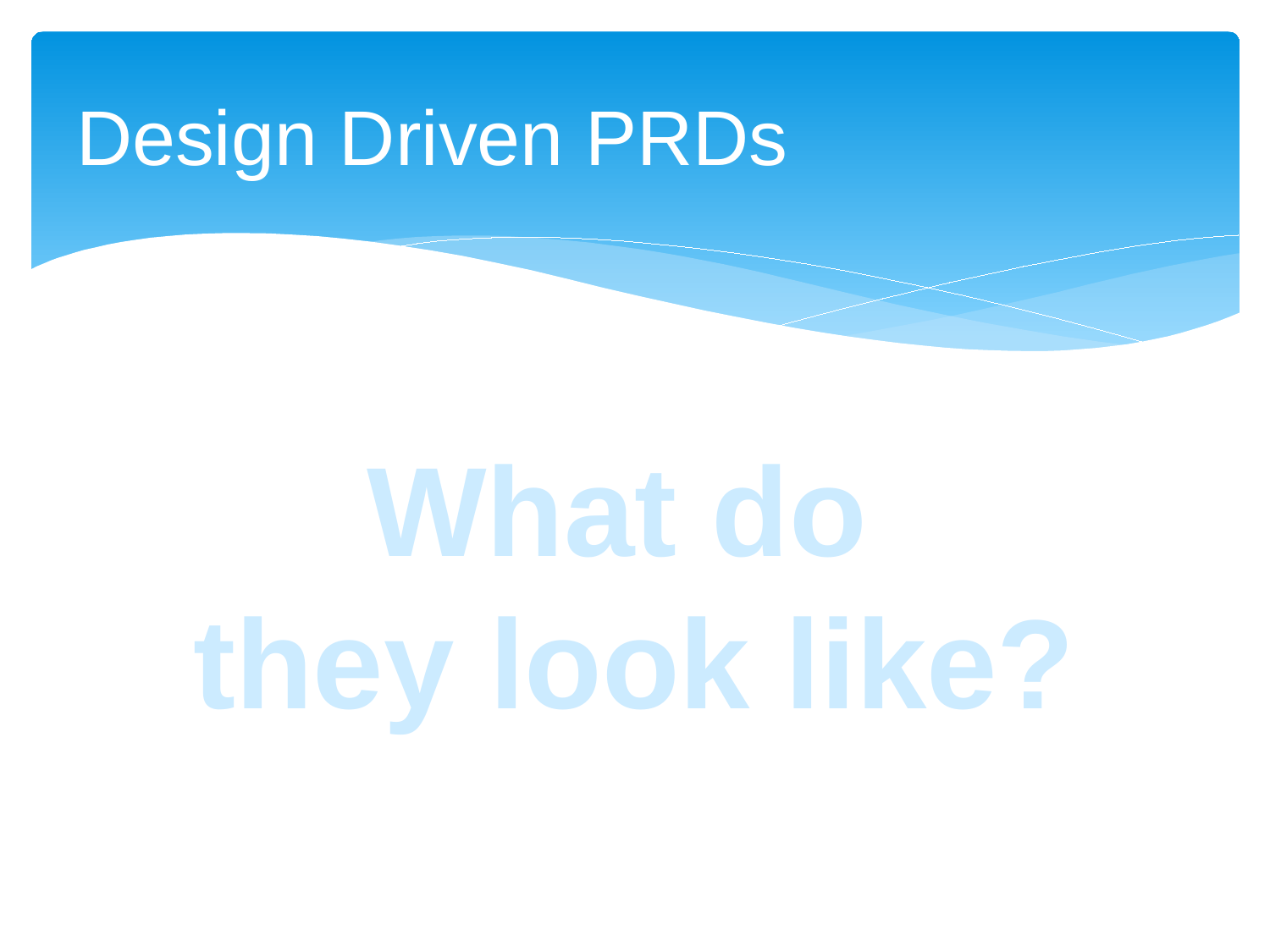

# Design Driven PRDs
What do
they look like?